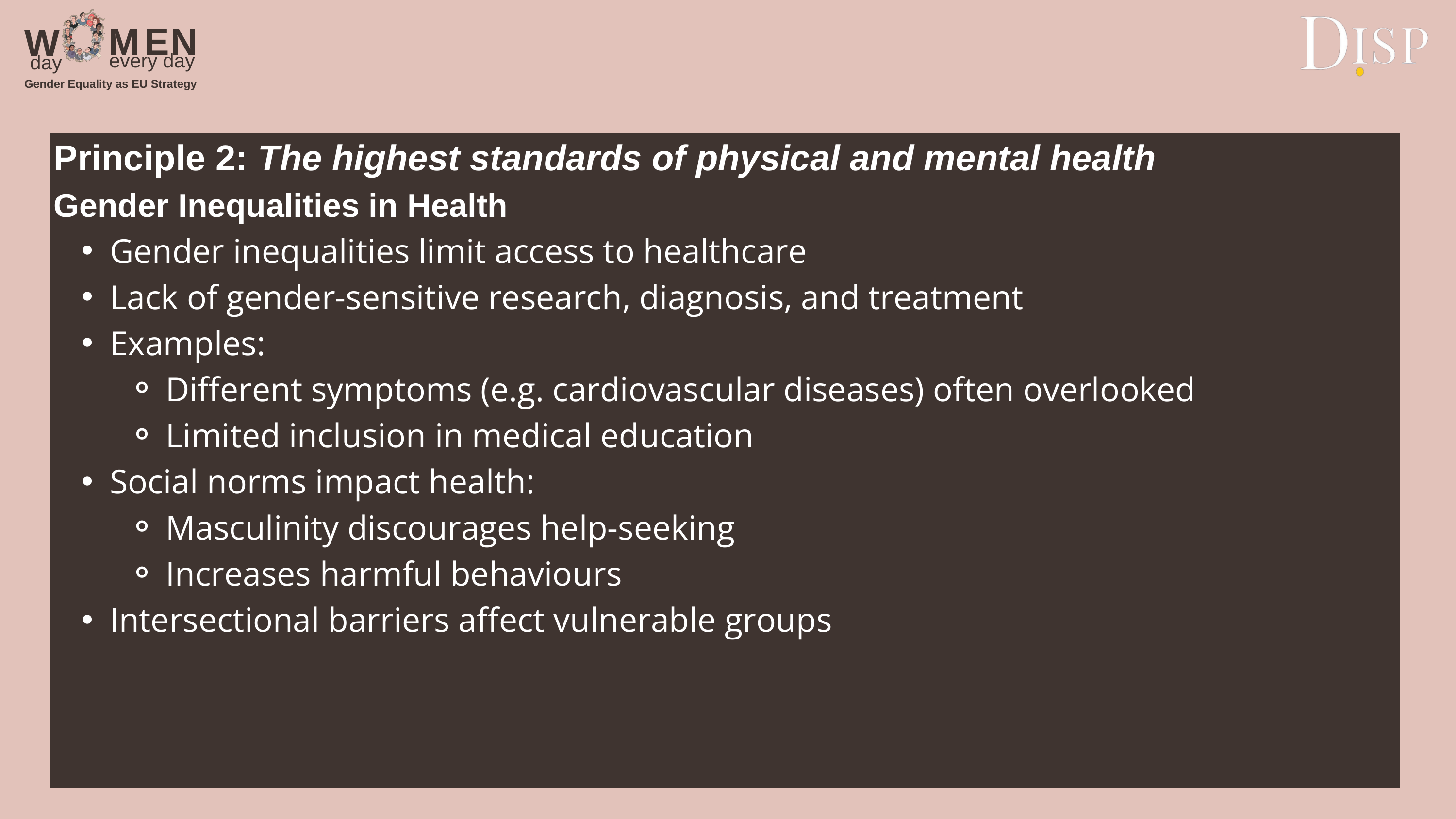

M
E
N
W
every day
day
Gender Equality as EU Strategy

Principle 2: The highest standards of physical and mental health
Gender Inequalities in Health
Gender inequalities limit access to healthcare
Lack of gender-sensitive research, diagnosis, and treatment
Examples:
Different symptoms (e.g. cardiovascular diseases) often overlooked
Limited inclusion in medical education
Social norms impact health:
Masculinity discourages help-seeking
Increases harmful behaviours
Intersectional barriers affect vulnerable groups